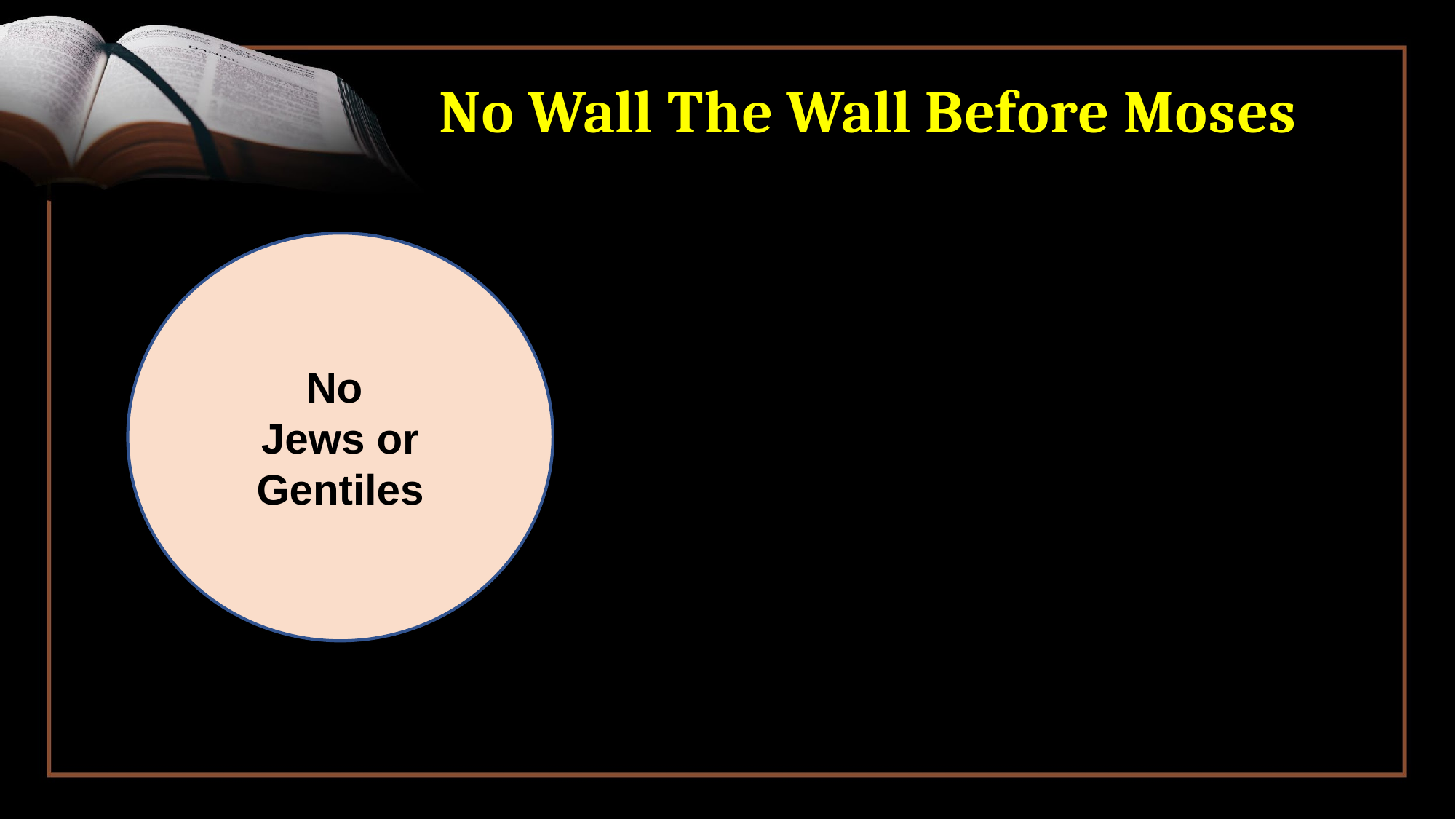

# No Wall The Wall Before Moses
No
Jews or
Gentiles